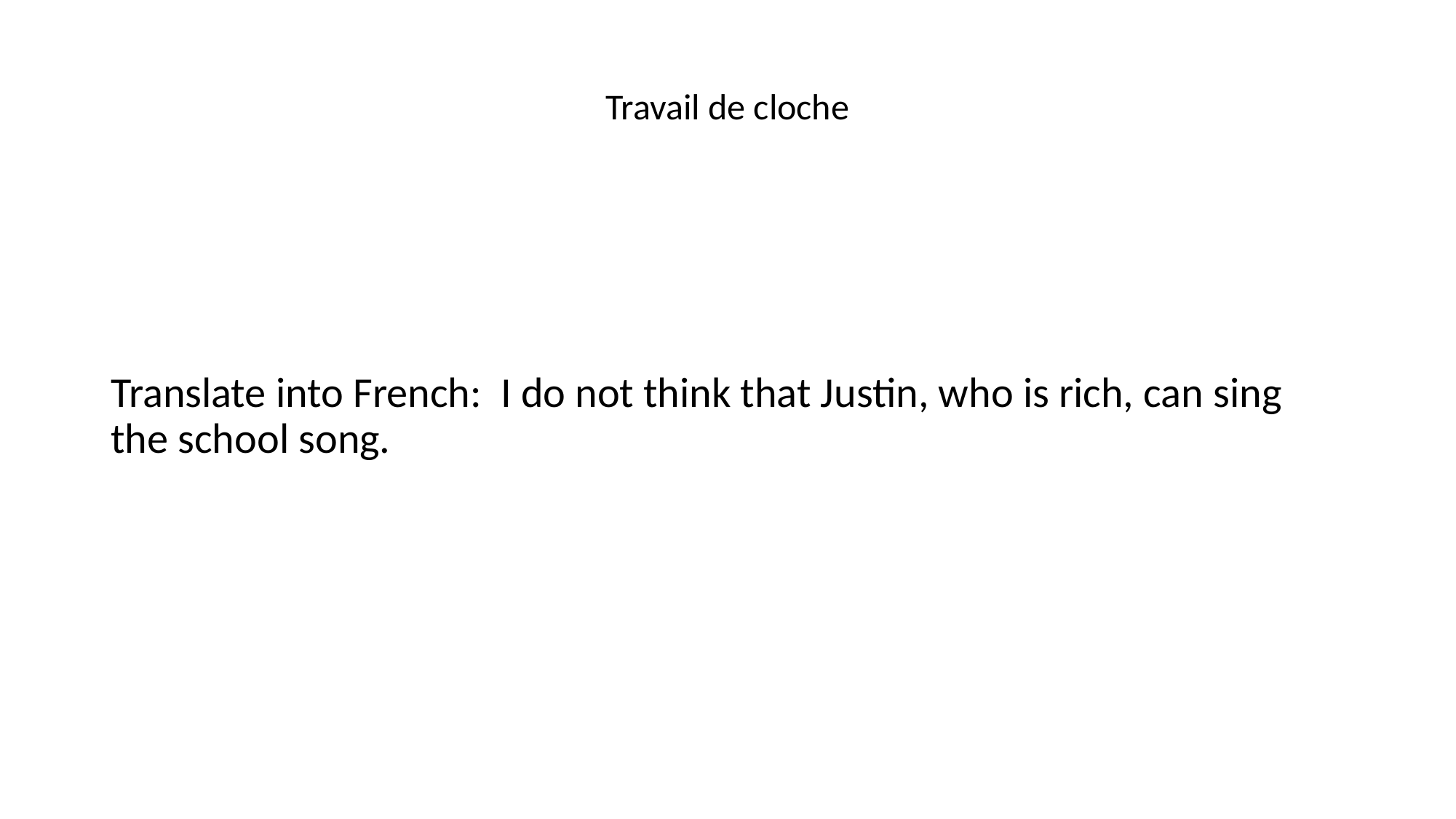

# Travail de cloche

Translate into French:  I do not think that Justin, who is rich, can sing the school song.